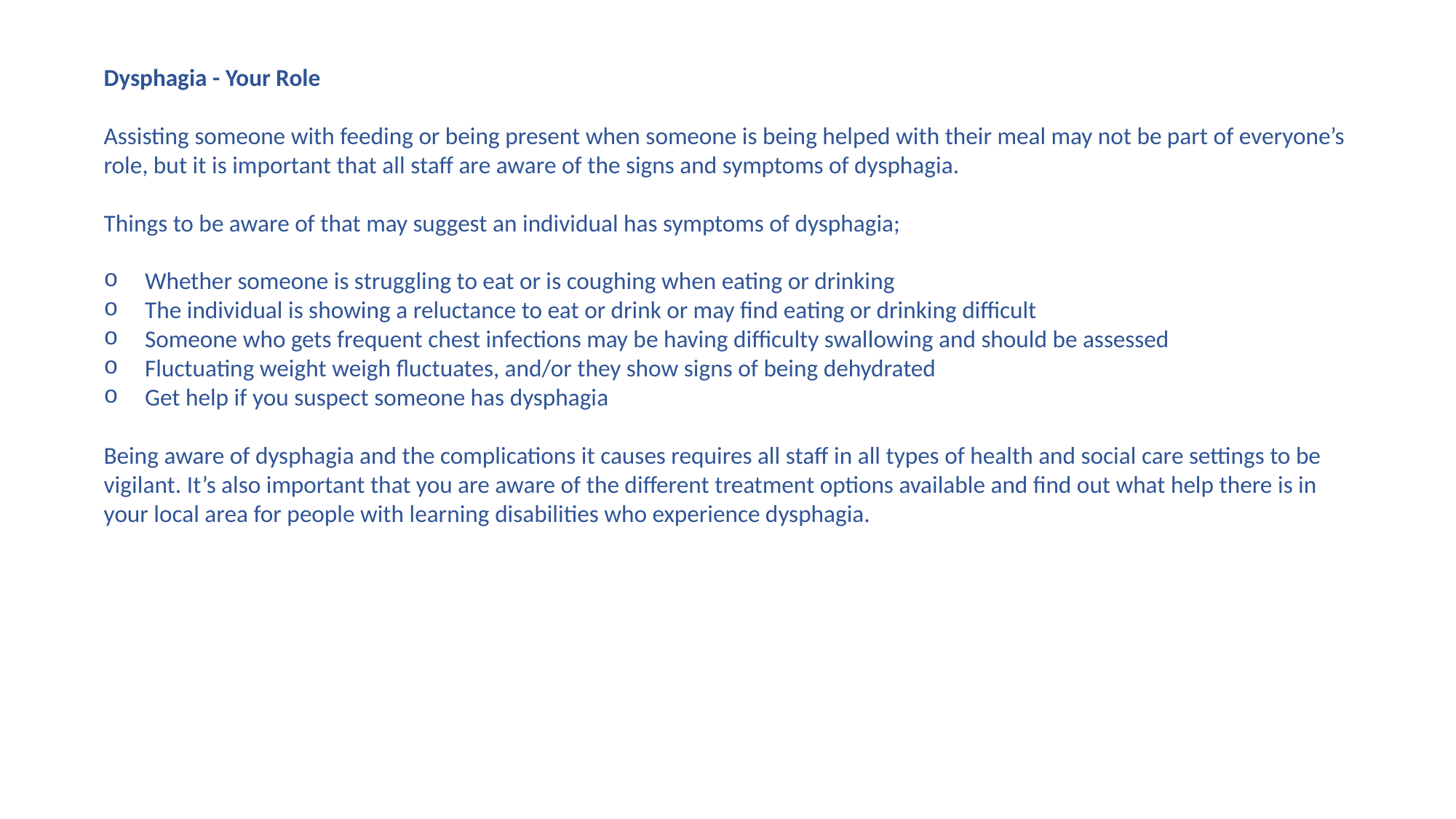

Dysphagia - Your Role

Assisting someone with feeding or being present when someone is being helped with their meal may not be part of everyone’s role, but it is important that all staff are aware of the signs and symptoms of dysphagia.

Things to be aware of that may suggest an individual has symptoms of dysphagia;

Whether someone is struggling to eat or is coughing when eating or drinking
The individual is showing a reluctance to eat or drink or may find eating or drinking difficult
Someone who gets frequent chest infections may be having difficulty swallowing and should be assessed
Fluctuating weight weigh fluctuates, and/or they show signs of being dehydrated
Get help if you suspect someone has dysphagia

Being aware of dysphagia and the complications it causes requires all staff in all types of health and social care settings to be vigilant. It’s also important that you are aware of the different treatment options available and find out what help there is in your local area for people with learning disabilities who experience dysphagia.